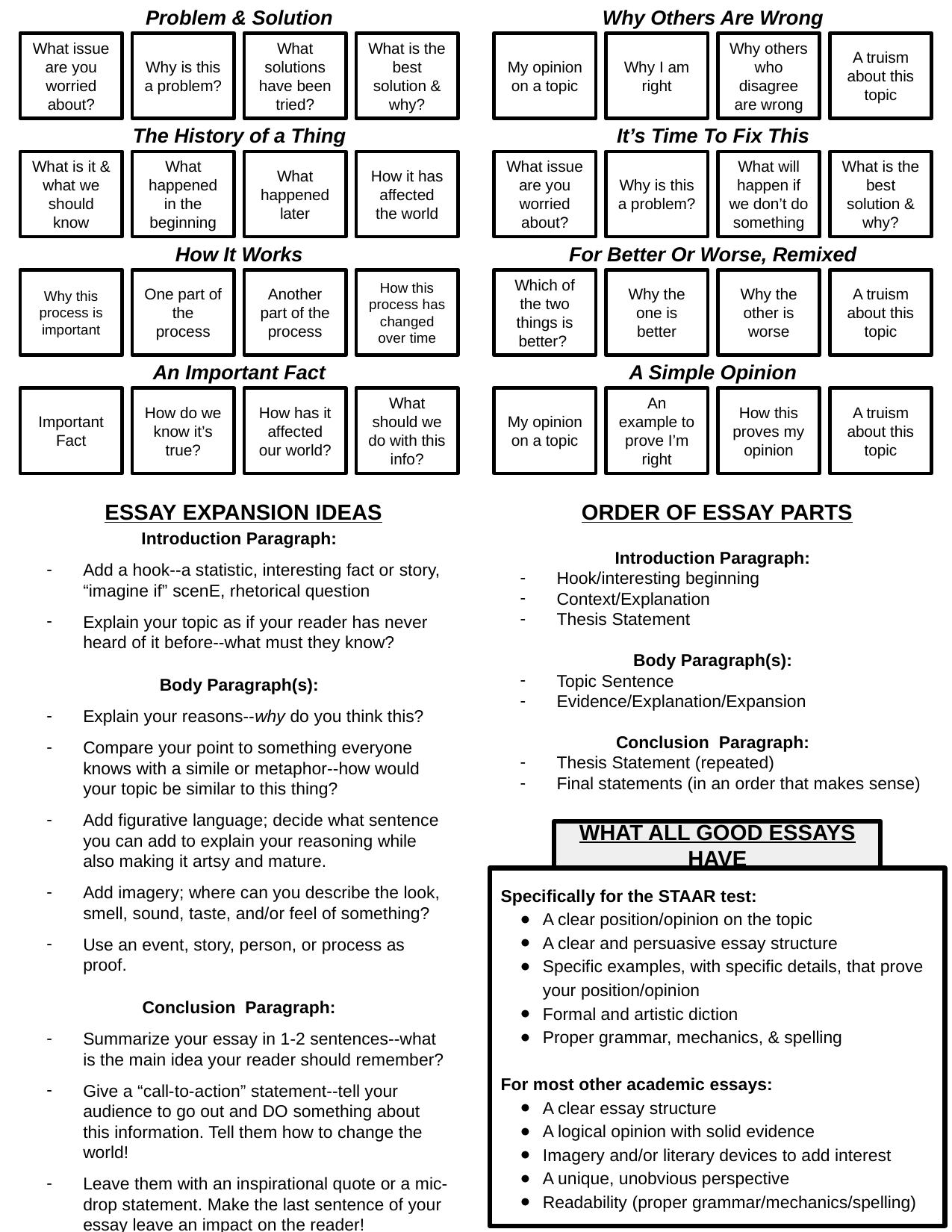

Problem & Solution
What issue are you worried about?
Why is this a problem?
What solutions have been tried?
What is the best solution & why?
Why Others Are Wrong
My opinion on a topic
Why I am right
Why others who disagree are wrong
A truism about this topic
It’s Time To Fix This
What issue are you worried about?
Why is this a problem?
What will happen if we don’t do something
What is the best solution & why?
The History of a Thing
What is it & what we should know
What happened in the beginning
What happened later
How it has affected the world
How It Works
Why this process is important
One part of the process
Another part of the process
How this process has changed over time
For Better Or Worse, Remixed
Which of the two things is better?
Why the one is better
Why the other is worse
A truism about this topic
An Important Fact
Important Fact
How do we know it’s true?
How has it affected our world?
What should we do with this info?
A Simple Opinion
My opinion on a topic
An example to prove I’m right
How this proves my opinion
A truism about this topic
ESSAY EXPANSION IDEAS
Introduction Paragraph:
Add a hook--a statistic, interesting fact or story, “imagine if” scenE, rhetorical question
Explain your topic as if your reader has never heard of it before--what must they know?

Body Paragraph(s):
Explain your reasons--why do you think this?
Compare your point to something everyone knows with a simile or metaphor--how would your topic be similar to this thing?
Add figurative language; decide what sentence you can add to explain your reasoning while also making it artsy and mature.
Add imagery; where can you describe the look, smell, sound, taste, and/or feel of something?
Use an event, story, person, or process as proof.

Conclusion  Paragraph:
Summarize your essay in 1-2 sentences--what is the main idea your reader should remember?
Give a “call-to-action” statement--tell your audience to go out and DO something about this information. Tell them how to change the world!
Leave them with an inspirational quote or a mic-drop statement. Make the last sentence of your essay leave an impact on the reader!
ORDER OF ESSAY PARTS
Introduction Paragraph:
Hook/interesting beginning
Context/Explanation
Thesis Statement

Body Paragraph(s):
Topic Sentence
Evidence/Explanation/Expansion

Conclusion  Paragraph:
Thesis Statement (repeated)
Final statements (in an order that makes sense)
WHAT ALL GOOD ESSAYS HAVE
Specifically for the STAAR test:
A clear position/opinion on the topic
A clear and persuasive essay structure
Specific examples, with specific details, that prove your position/opinion
Formal and artistic diction
Proper grammar, mechanics, & spelling

For most other academic essays:
A clear essay structure
A logical opinion with solid evidence
Imagery and/or literary devices to add interest
A unique, unobvious perspective
Readability (proper grammar/mechanics/spelling)